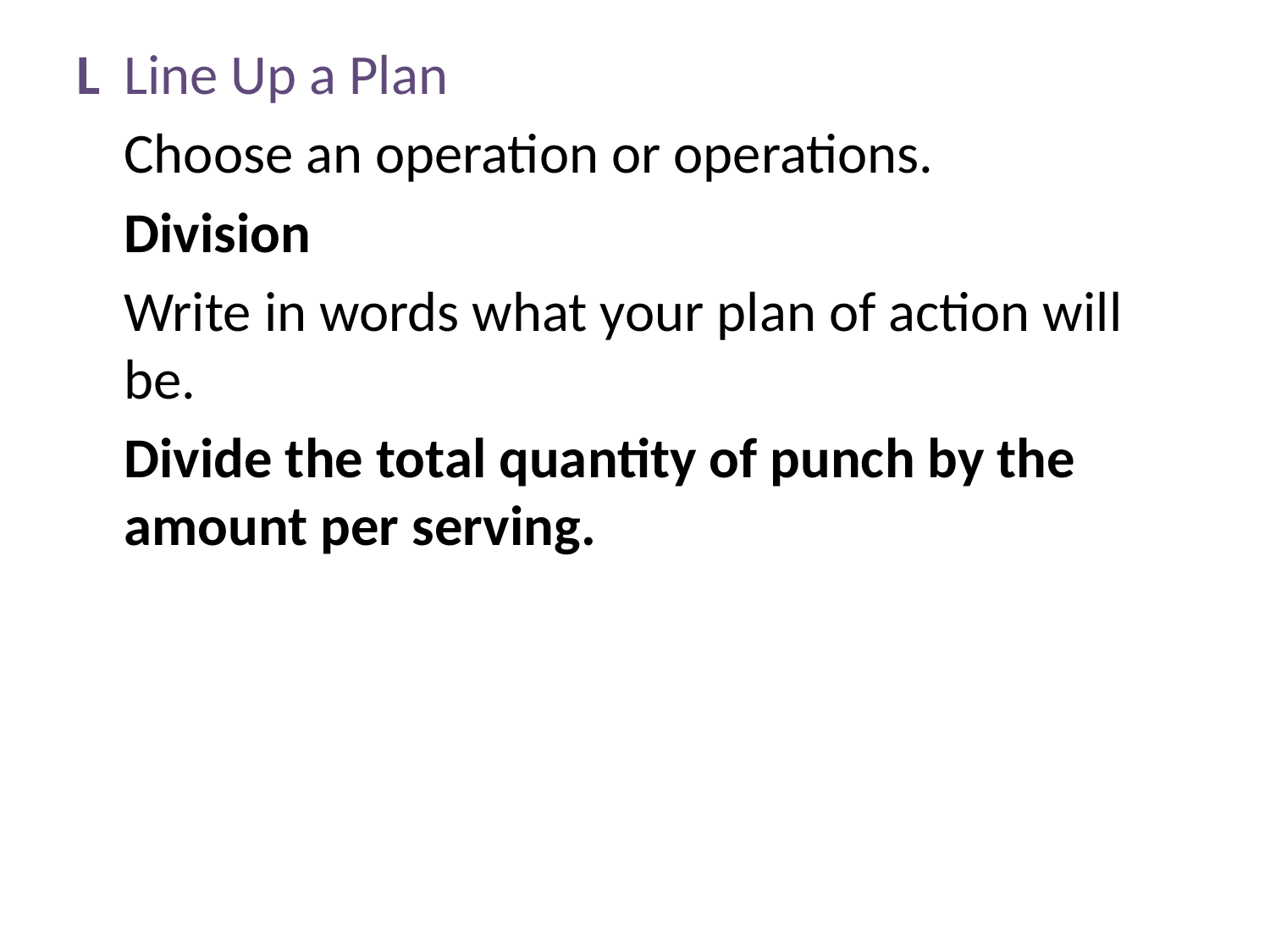

L	Line Up a Plan
	Choose an operation or operations.
	Division
	Write in words what your plan of action will be.
	Divide the total quantity of punch by the amount per serving.